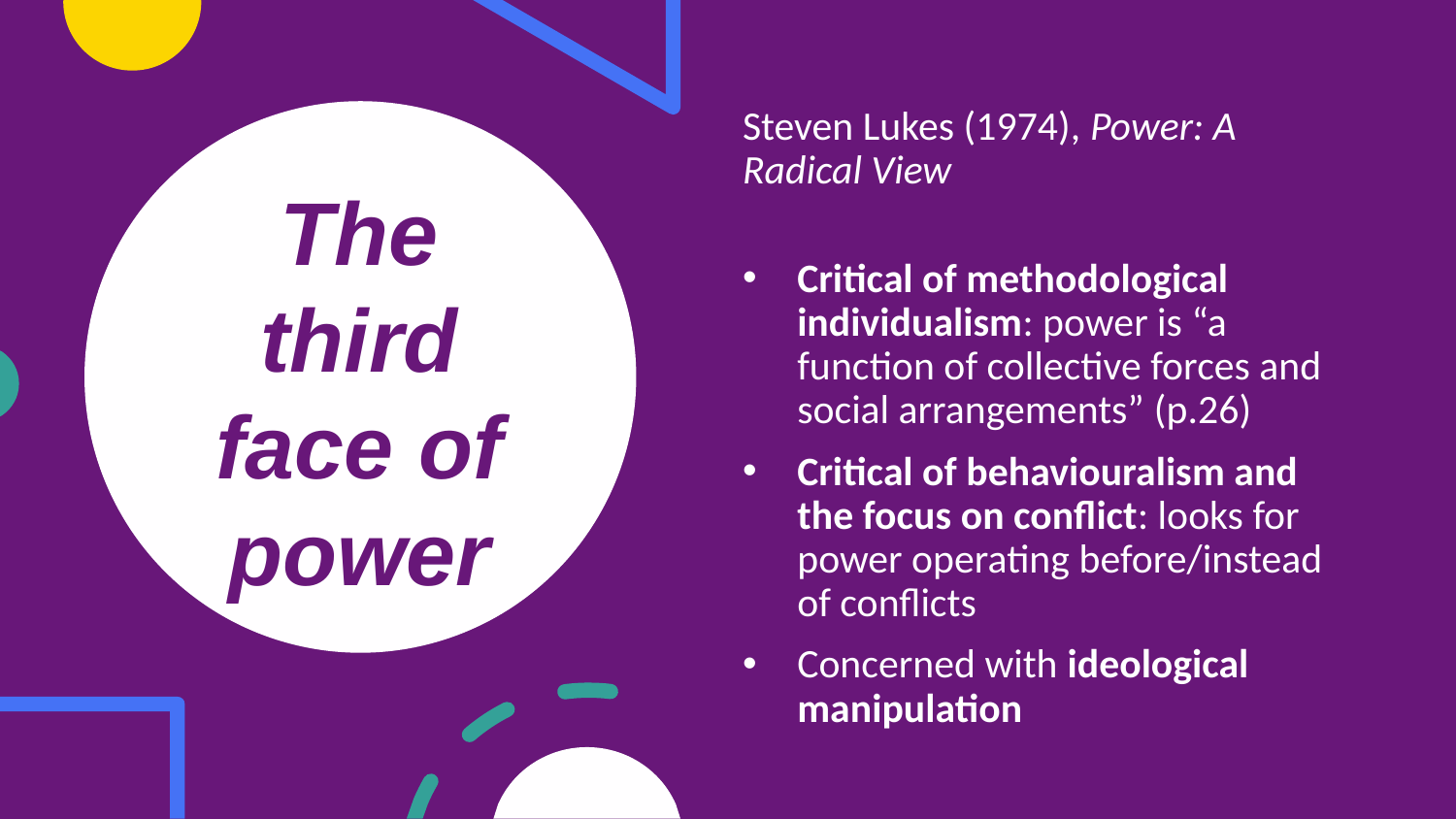

Steven Lukes (1974), Power: A Radical View

Critical of methodological individualism: power is “a function of collective forces and social arrangements” (p.26)
Critical of behaviouralism and the focus on conflict: looks for power operating before/instead of conflicts
Concerned with ideological manipulation

# The third face of power